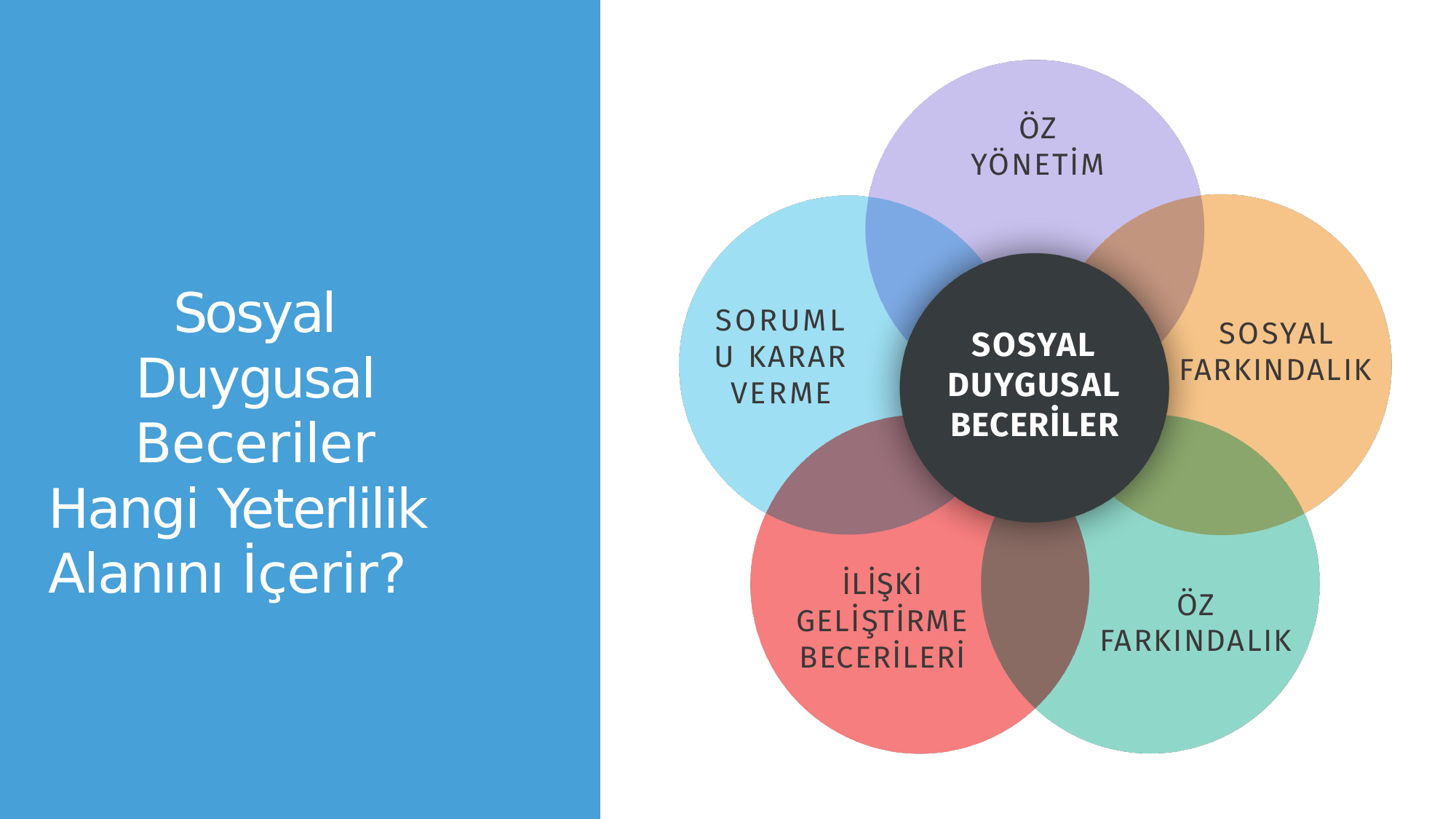

ÖZ YÖNETİM
# Sosyal Duygusal Beceriler
Hangi Yeterlilik Alanını İçerir?
SORUMLU KARAR VERME
SOSYAL FARKINDALIK
SOSYAL DUYGUSAL BECERİLER
İLİŞKİ GELİŞTİRME BECERİLERİ
ÖZ FARKINDALIK